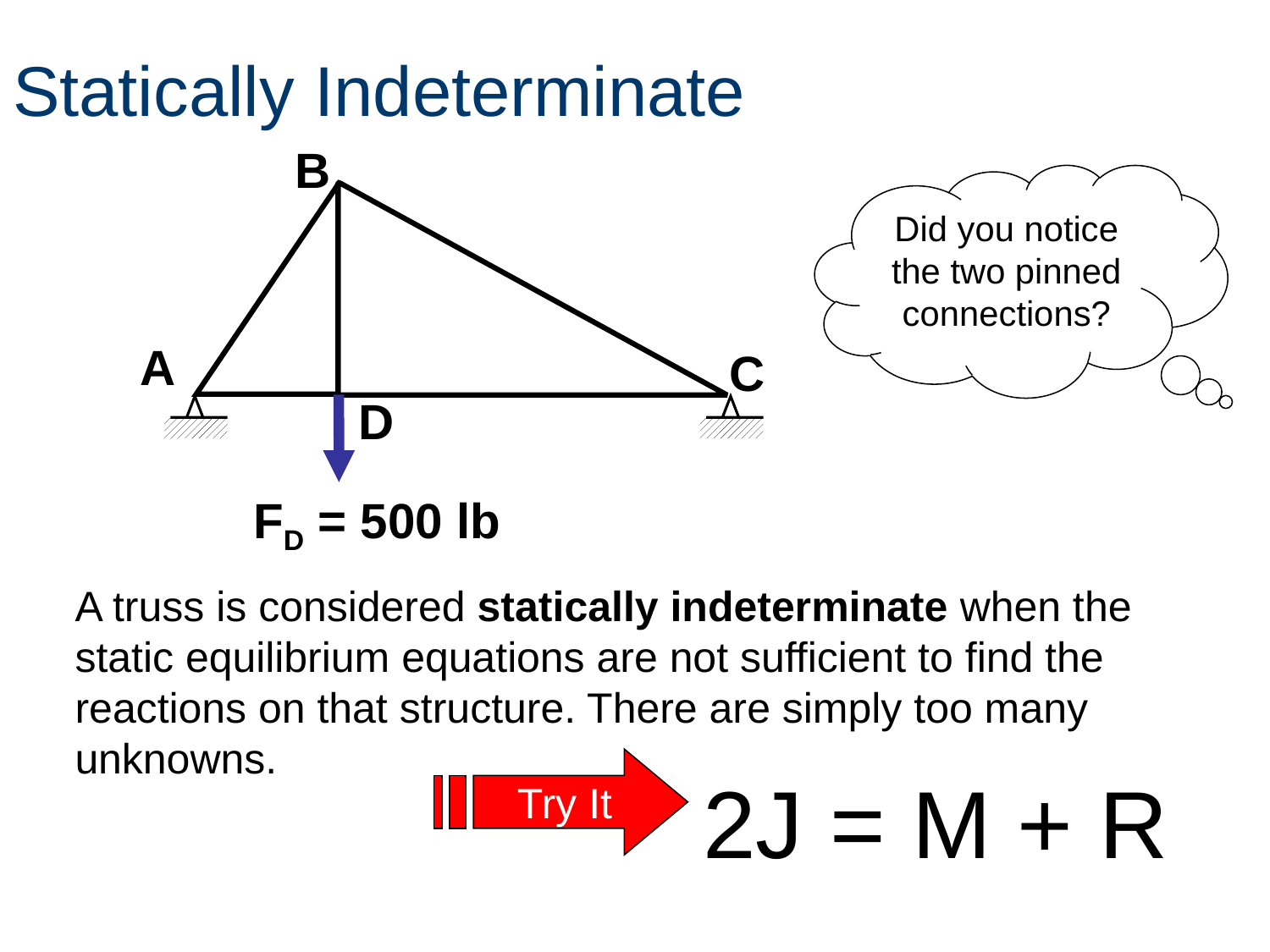

# Statically Indeterminate
B
Did you notice the two pinned connections?

A
C
D

FD = 500 lb
A truss is considered statically indeterminate when the static equilibrium equations are not sufficient to find the reactions on that structure. There are simply too many unknowns.
Try It
2J = M + R